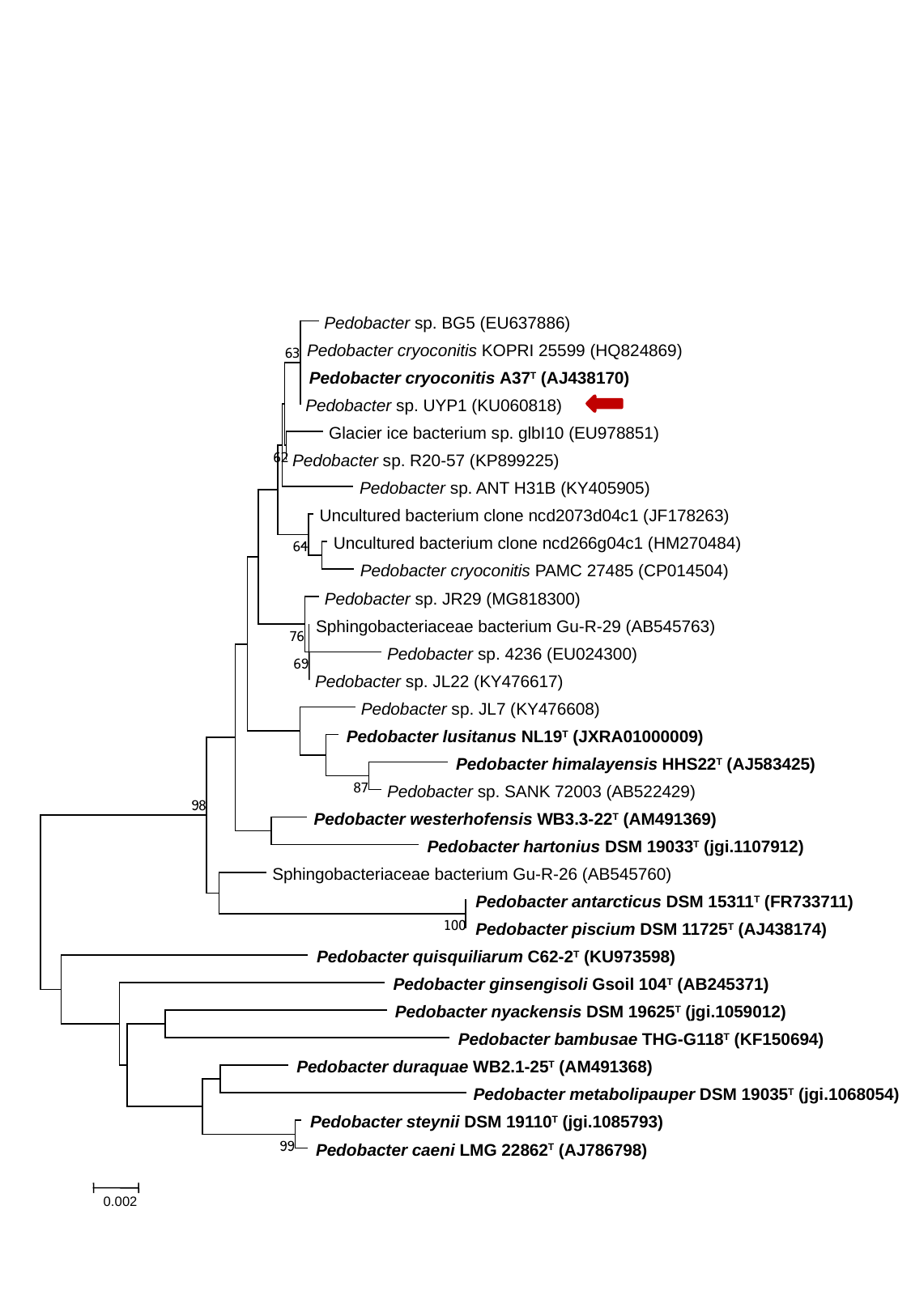

Pedobacter sp. BG5 (EU637886)

 Pedobacter cryoconitis KOPRI 25599 (HQ824869)
63

 Pedobacter cryoconitis A37T (AJ438170)
 Pedobacter sp. UYP1 (KU060818)

 Glacier ice bacterium sp. glbI10 (EU978851)

62
 Pedobacter sp. R20-57 (KP899225)
 Pedobacter sp. ANT H31B (KY405905)

 Uncultured bacterium clone ncd2073d04c1 (JF178263)

 Uncultured bacterium clone ncd266g04c1 (HM270484)

64

 Pedobacter cryoconitis PAMC 27485 (CP014504)
 Pedobacter sp. JR29 (MG818300)

 Sphingobacteriaceae bacterium Gu-R-29 (AB545763)

76
 Pedobacter sp. 4236 (EU024300)

69

 Pedobacter sp. JL22 (KY476617)
 Pedobacter sp. JL7 (KY476608)

 Pedobacter lusitanus NL19T (JXRA01000009)

 Pedobacter himalayensis HHS22T (AJ583425)

87
 Pedobacter sp. SANK 72003 (AB522429)
98
 Pedobacter westerhofensis WB3.3-22T (AM491369)

 Pedobacter hartonius DSM 19033T (jgi.1107912)
 Sphingobacteriaceae bacterium Gu-R-26 (AB545760)

 Pedobacter antarcticus DSM 15311T (FR733711)

100
 Pedobacter piscium DSM 11725T (AJ438174)
 Pedobacter quisquiliarum C62-2T (KU973598)

 Pedobacter ginsengisoli Gsoil 104T (AB245371)

 Pedobacter nyackensis DSM 19625T (jgi.1059012)

 Pedobacter bambusae THG-G118T (KF150694)
 Pedobacter duraquae WB2.1-25T (AM491368)

 Pedobacter metabolipauper DSM 19035T (jgi.1068054)

 Pedobacter steynii DSM 19110T (jgi.1085793)

99
 Pedobacter caeni LMG 22862T (AJ786798)

0.002